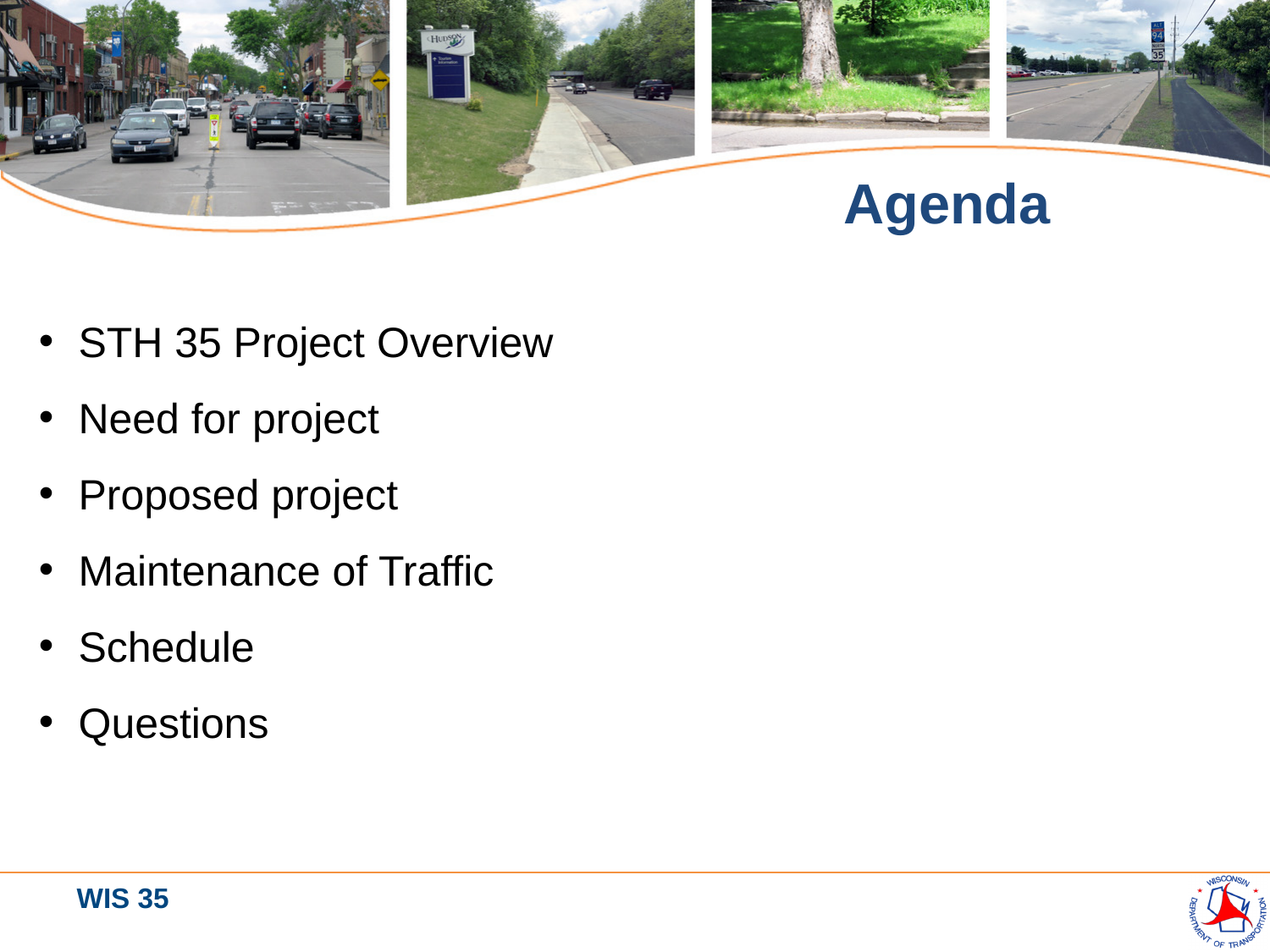

# Agenda

STH 35 Project Overview
Need for project
Proposed project
Maintenance of Traffic
Schedule
Questions